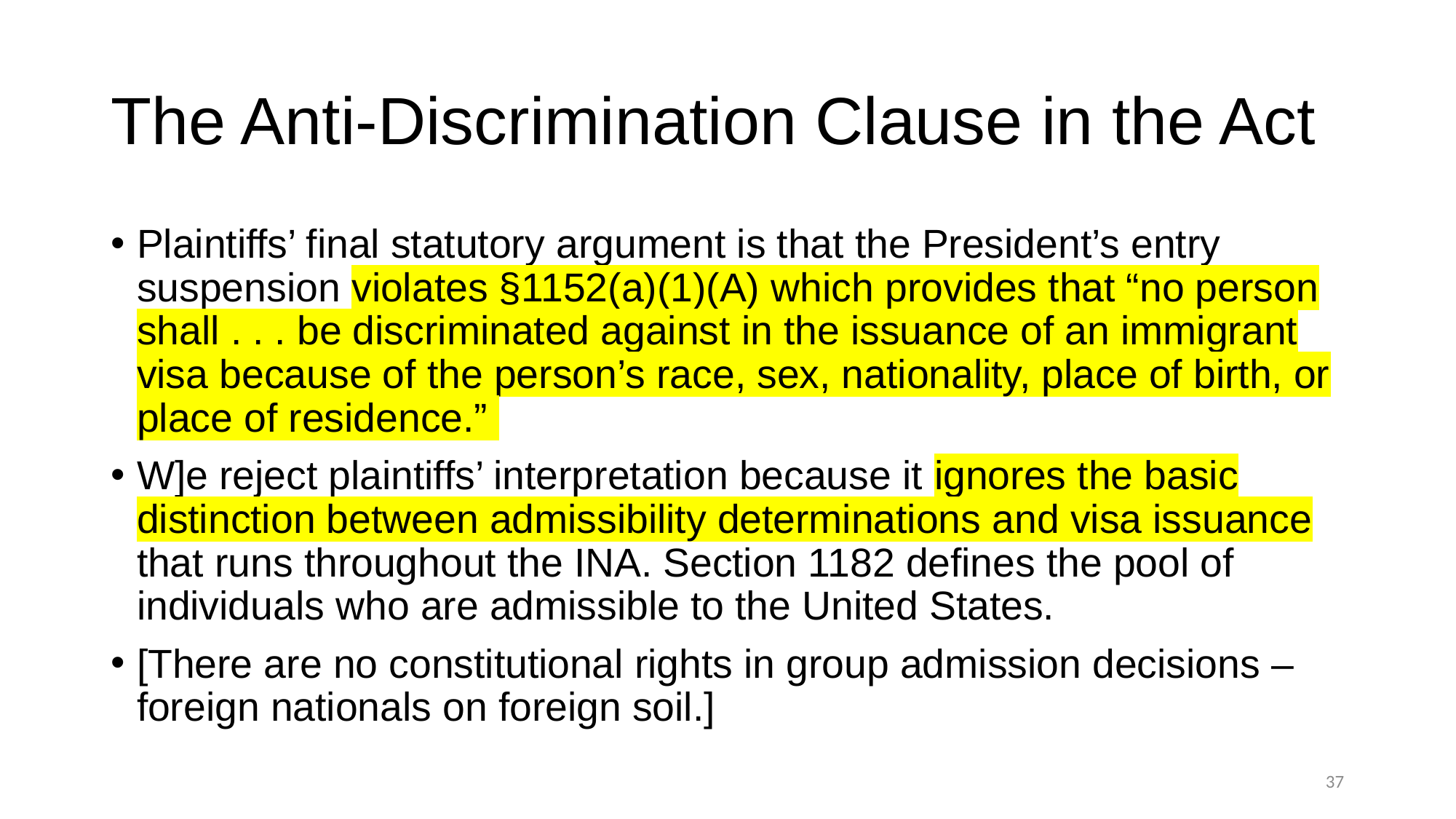

# The Anti-Discrimination Clause in the Act
Plaintiffs’ final statutory argument is that the President’s entry suspension violates §1152(a)(1)(A) which provides that “no person shall . . . be discriminated against in the issuance of an immigrant visa because of the person’s race, sex, nationality, place of birth, or place of residence.”
W]e reject plaintiffs’ interpretation because it ignores the basic distinction between admissibility determinations and visa issuance that runs throughout the INA. Section 1182 defines the pool of individuals who are admissible to the United States.
[There are no constitutional rights in group admission decisions – foreign nationals on foreign soil.]
37